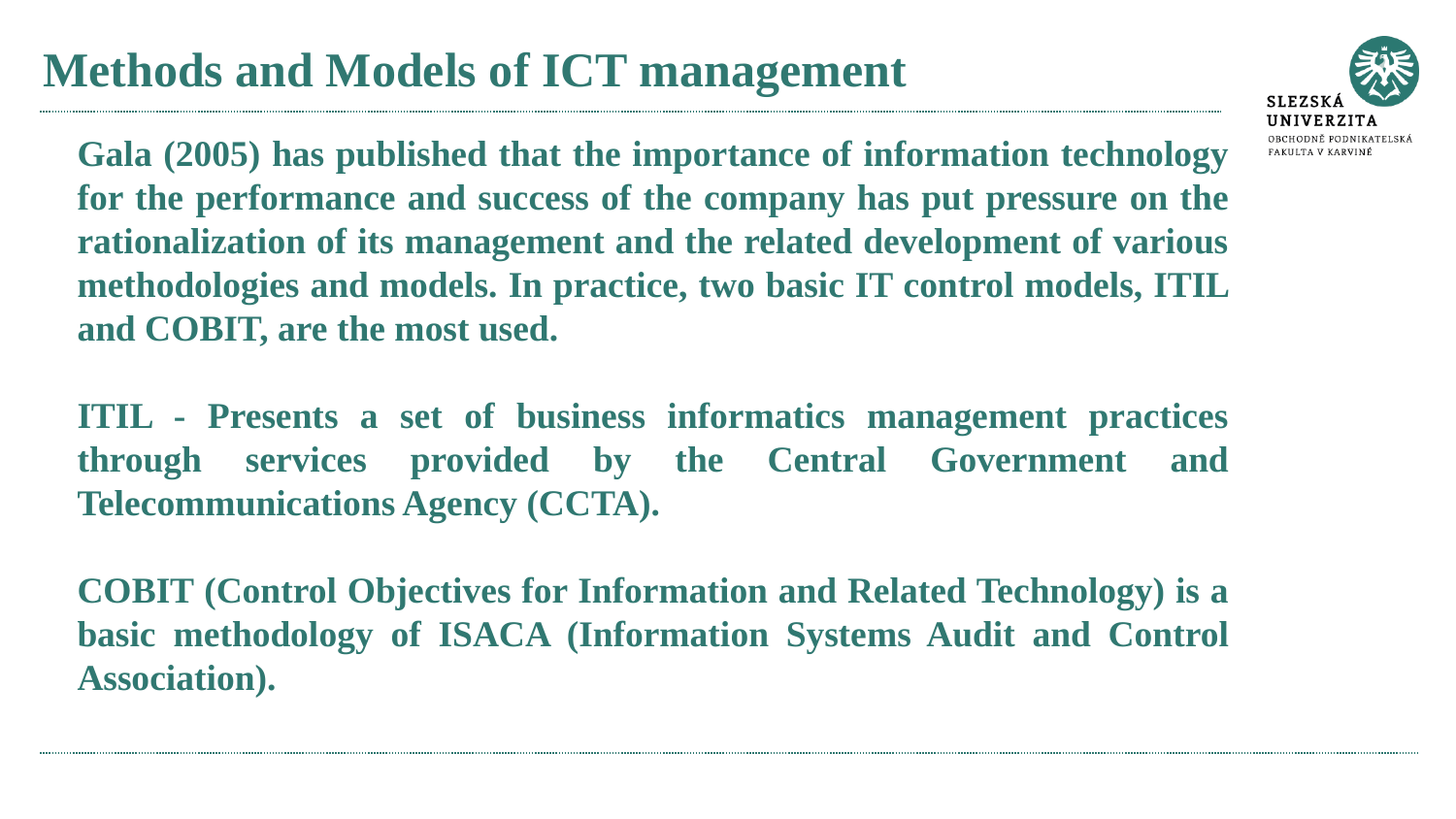

# Methods and Models of ICT management
Gala (2005) has published that the importance of information technology for the performance and success of the company has put pressure on the rationalization of its management and the related development of various methodologies and models. In practice, two basic IT control models, ITIL and COBIT, are the most used.

ITIL - Presents a set of business informatics management practices through services provided by the Central Government and Telecommunications Agency (CCTA).

COBIT (Control Objectives for Information and Related Technology) is a basic methodology of ISACA (Information Systems Audit and Control Association).